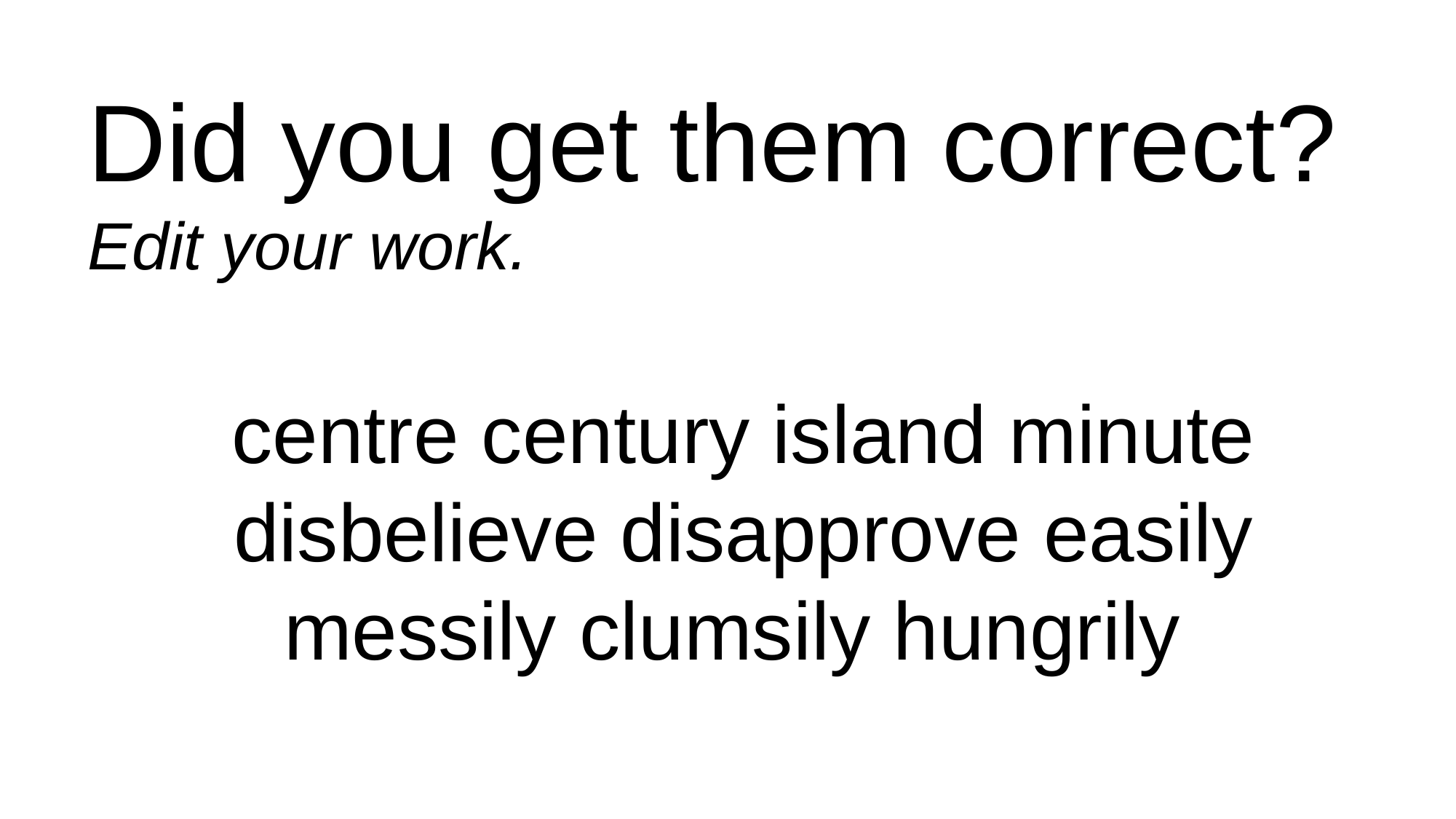

Did you get them correct?
Edit your work.

centre century island minute disbelieve disapprove easily messily clumsily hungrily